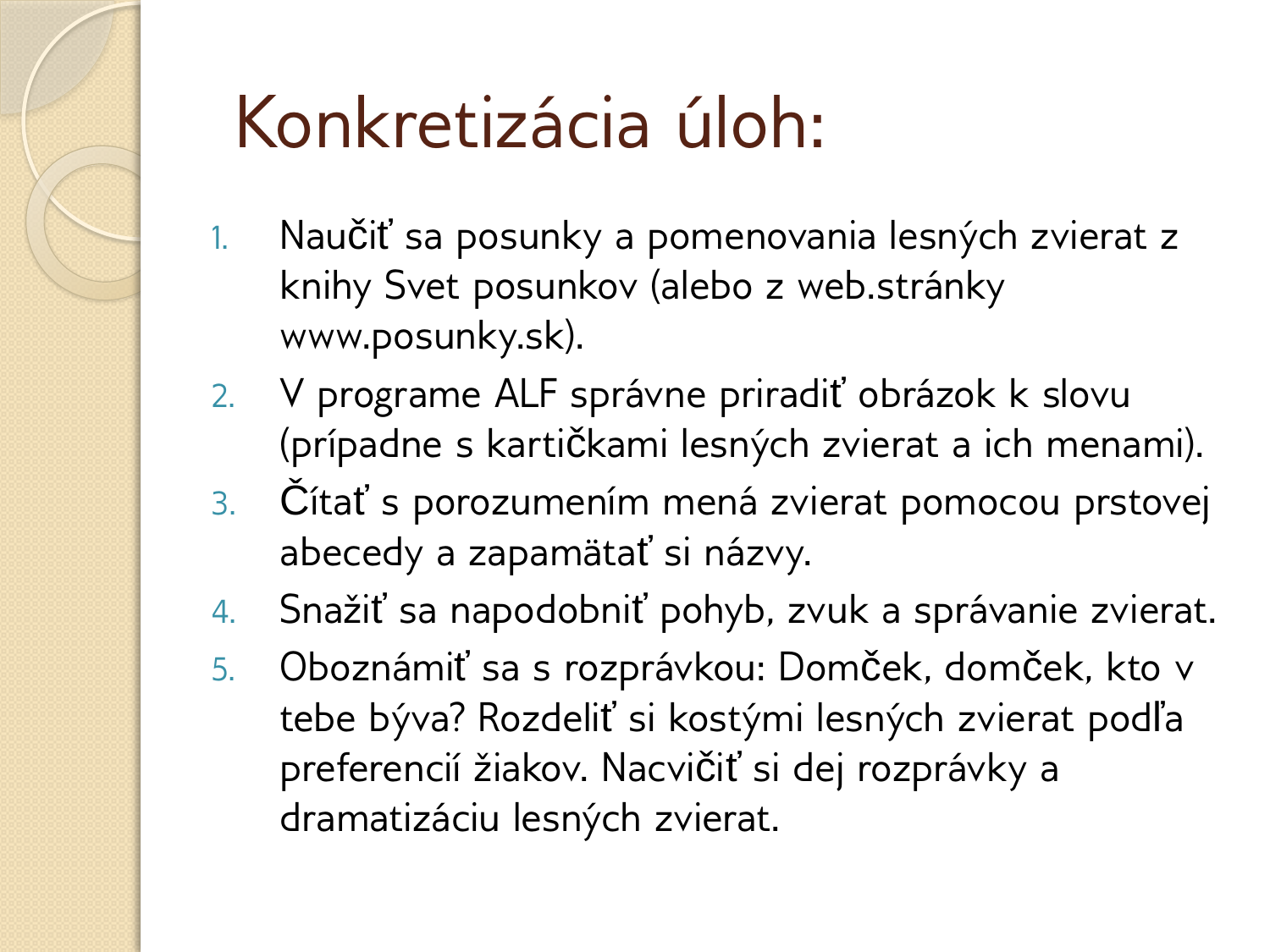

# Konkretizácia úloh:
Naučiť sa posunky a pomenovania lesných zvierat z knihy Svet posunkov (alebo z web.stránky www.posunky.sk).
V programe ALF správne priradiť obrázok k slovu (prípadne s kartičkami lesných zvierat a ich menami).
Čítať s porozumením mená zvierat pomocou prstovej abecedy a zapamätať si názvy.
Snažiť sa napodobniť pohyb, zvuk a správanie zvierat.
Oboznámiť sa s rozprávkou: Domček, domček, kto v tebe býva? Rozdeliť si kostými lesných zvierat podľa preferencií žiakov. Nacvičiť si dej rozprávky a dramatizáciu lesných zvierat.